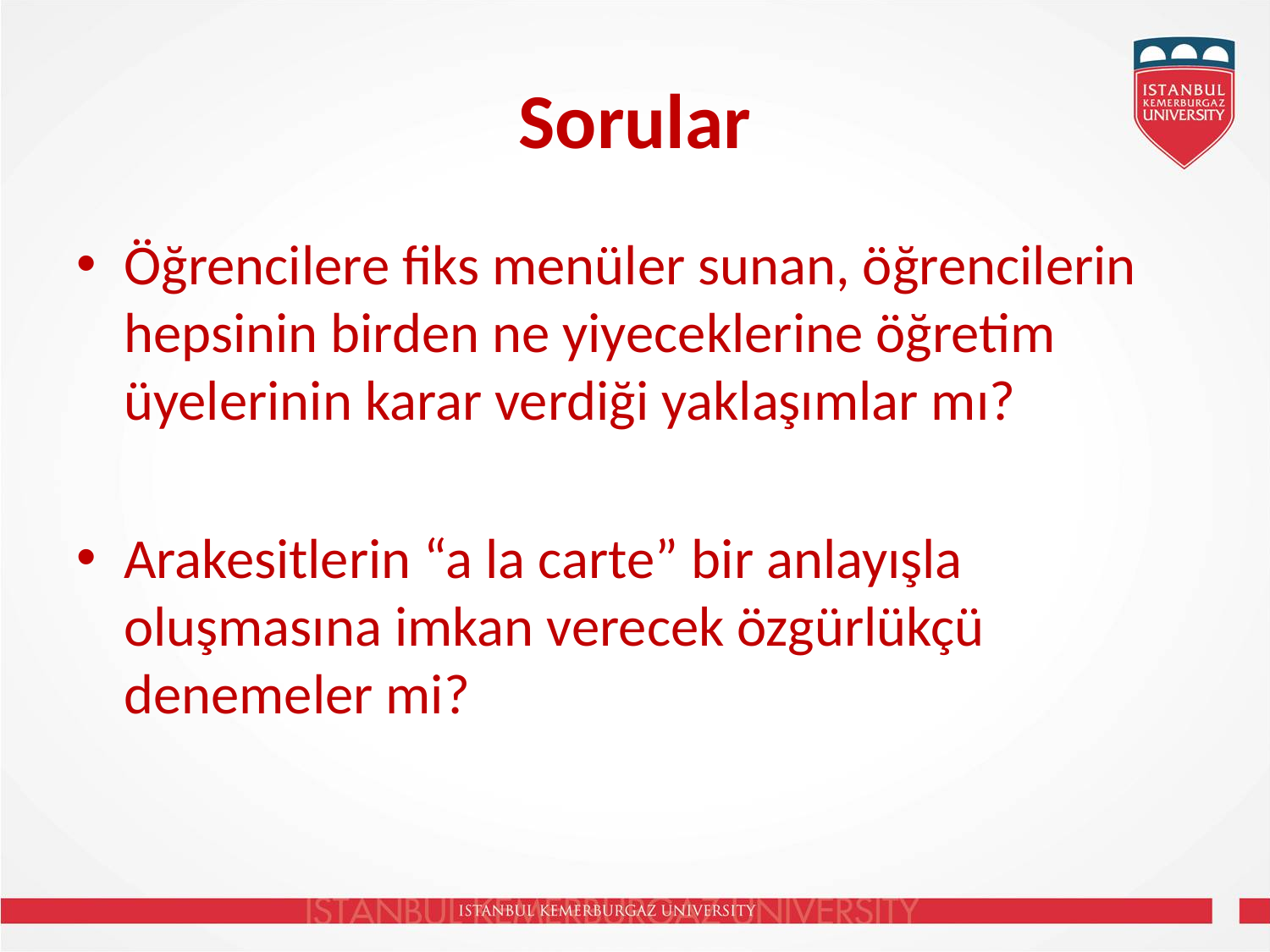

# Sorular
Öğrencilere fiks menüler sunan, öğrencilerin hepsinin birden ne yiyeceklerine öğretim üyelerinin karar verdiği yaklaşımlar mı?

Arakesitlerin “a la carte” bir anlayışla oluşmasına imkan verecek özgürlükçü denemeler mi?